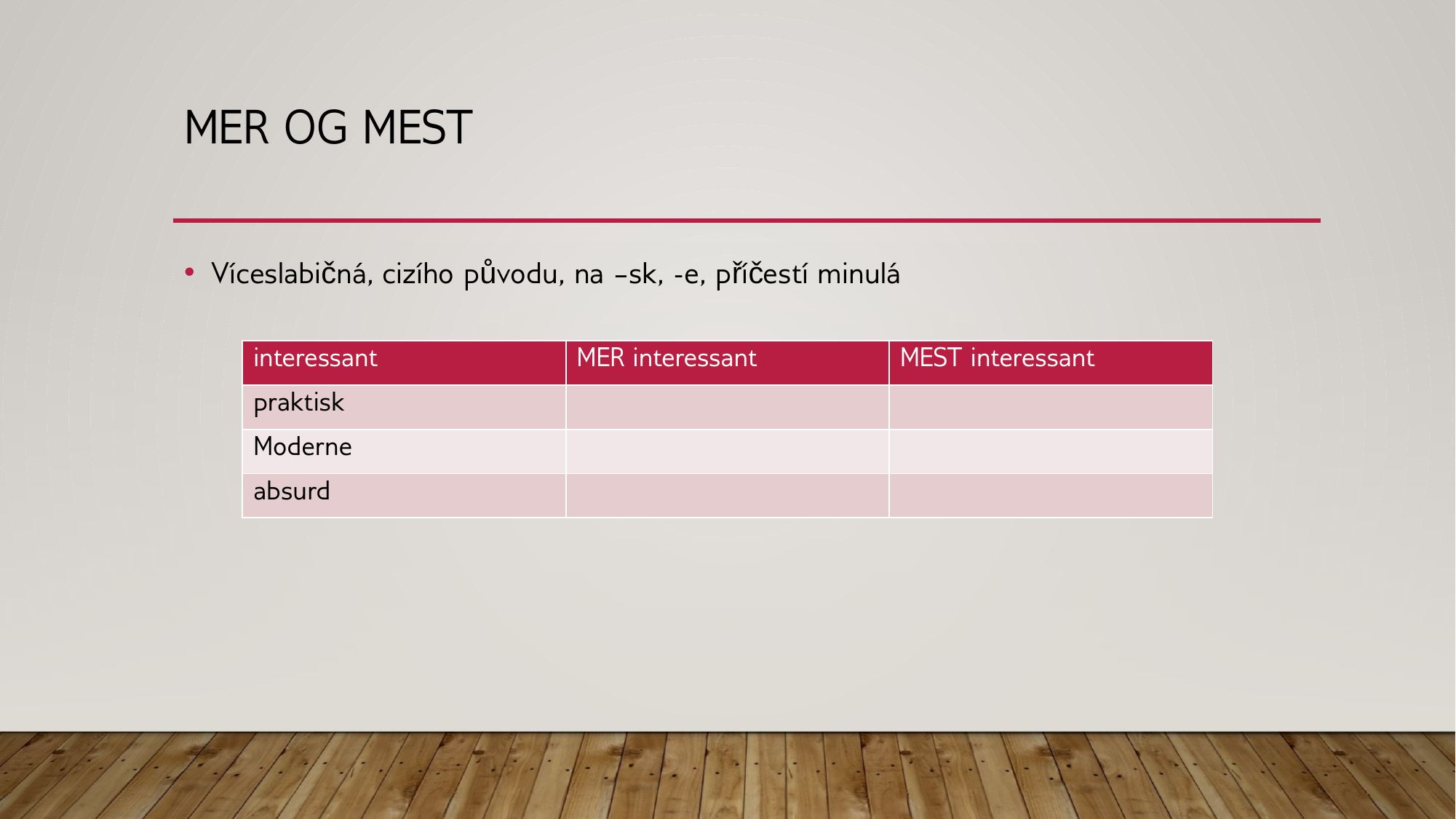

# Mer og mest
Víceslabičná, cizího původu, na –sk, -e, příčestí minulá
| interessant | MER interessant | MEST interessant |
| --- | --- | --- |
| praktisk |  |  |
| Moderne |  |  |
| absurd |  |  |